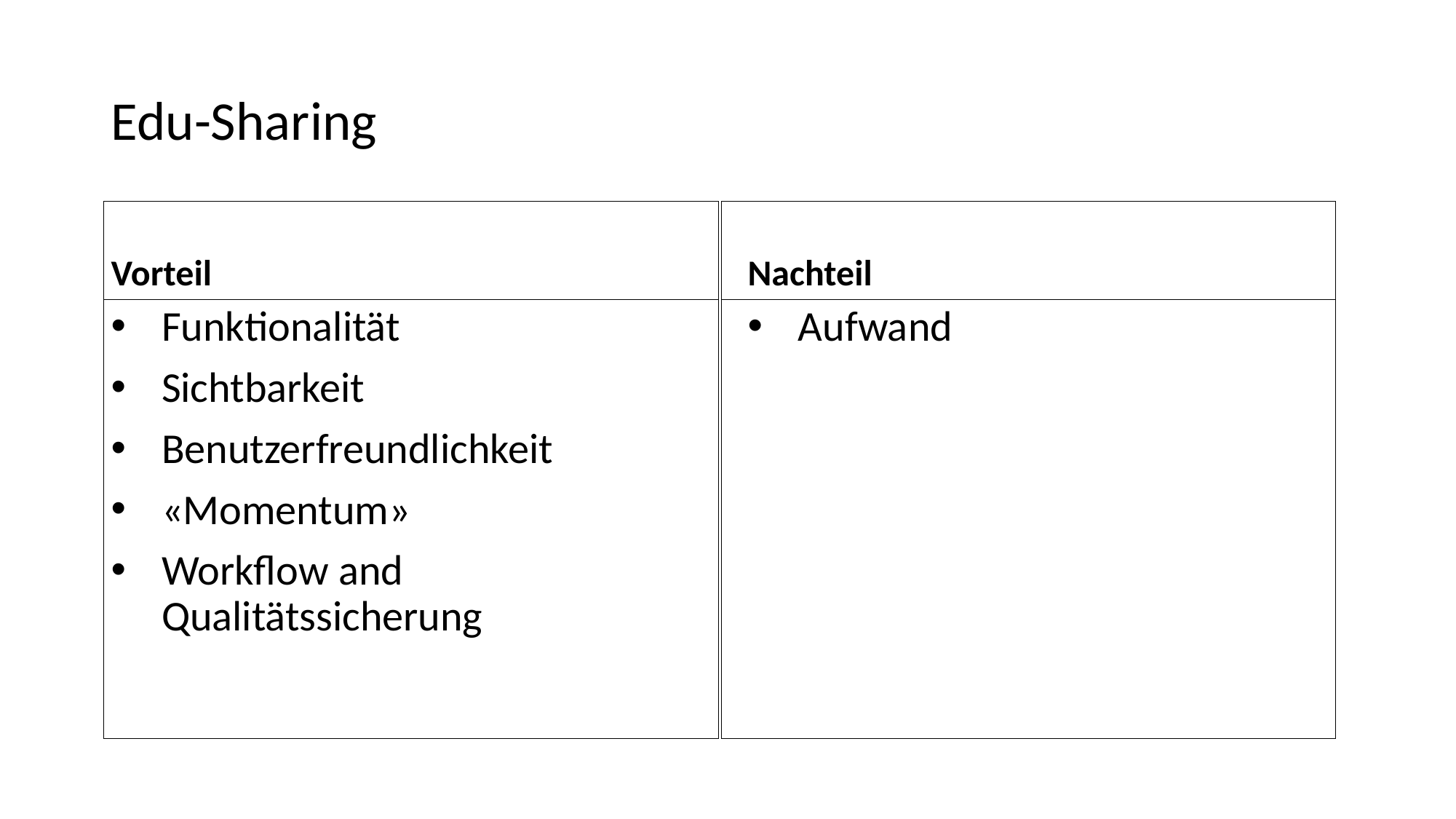

# Edu-Sharing
Vorteil
Nachteil

Funktionalität
Sichtbarkeit
Benutzerfreundlichkeit
«Momentum»
Workflow and Qualitätssicherung

Aufwand